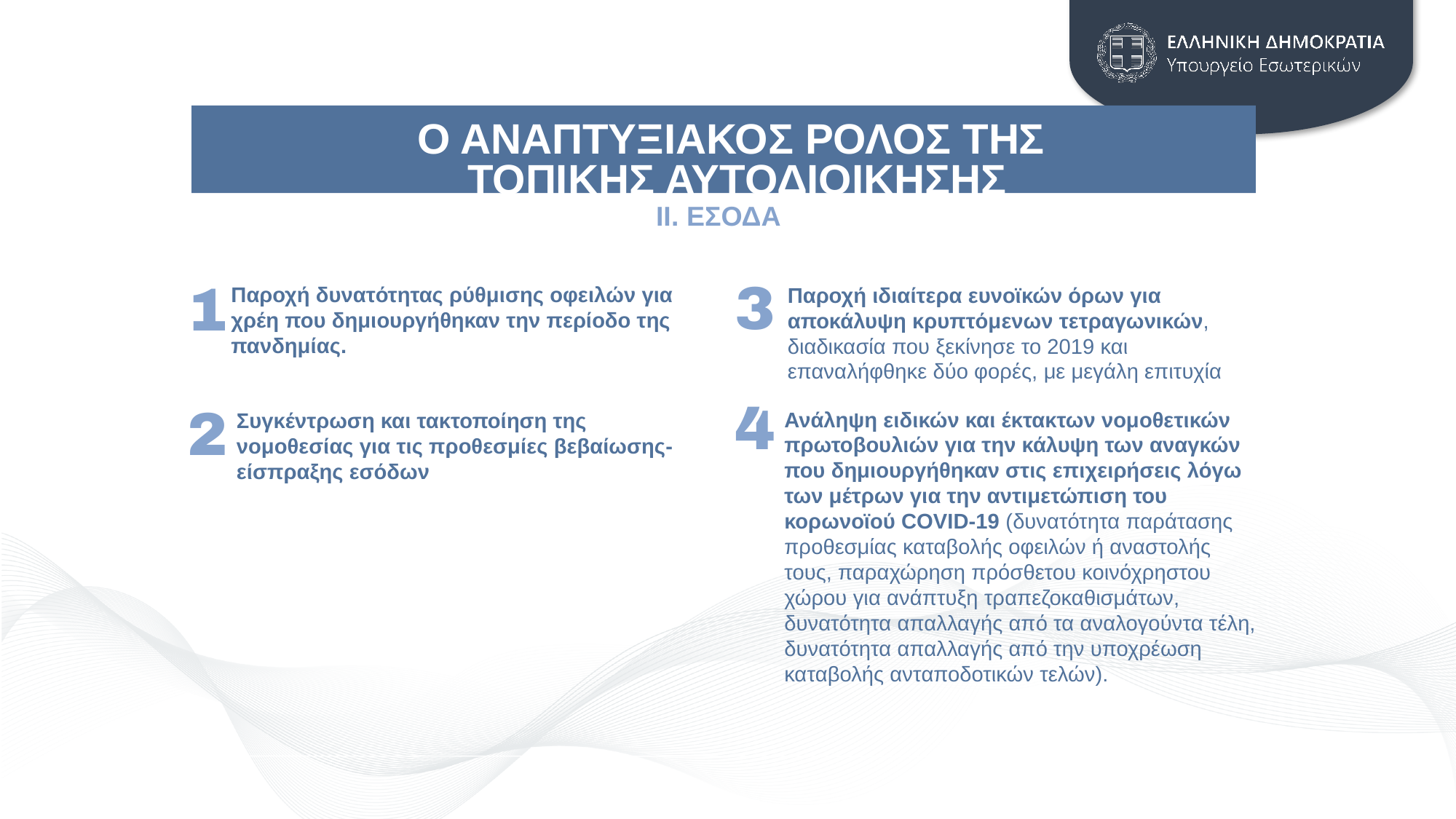

Ο ΑΝΑΠΤΥΞΙΑΚΟΣ ΡΟΛΟΣ ΤΗΣ
ΤΟΠΙΚΗΣ ΑΥΤΟΔΙΟΙΚΗΣΗΣ

II. ΕΣΟΔΑ
3
1
Παροχή δυνατότητας ρύθμισης οφειλών για χρέη που δημιουργήθηκαν την περίοδο της πανδημίας.

Παροχή ιδιαίτερα ευνοϊκών όρων για αποκάλυψη κρυπτόμενων τετραγωνικών, διαδικασία που ξεκίνησε το 2019 και επαναλήφθηκε δύο φορές, με μεγάλη επιτυχία
4
2
Ανάληψη ειδικών και έκτακτων νομοθετικών πρωτοβουλιών για την κάλυψη των αναγκών που δημιουργήθηκαν στις επιχειρήσεις λόγω των μέτρων για την αντιμετώπιση του κορωνοϊού COVID-19 (δυνατότητα παράτασης προθεσμίας καταβολής οφειλών ή αναστολής τους, παραχώρηση πρόσθετου κοινόχρηστου χώρου για ανάπτυξη τραπεζοκαθισμάτων, δυνατότητα απαλλαγής από τα αναλογούντα τέλη, δυνατότητα απαλλαγής από την υποχρέωση καταβολής ανταποδοτικών τελών).
Συγκέντρωση και τακτοποίηση της νομοθεσίας για τις προθεσμίες βεβαίωσης-είσπραξης εσόδων